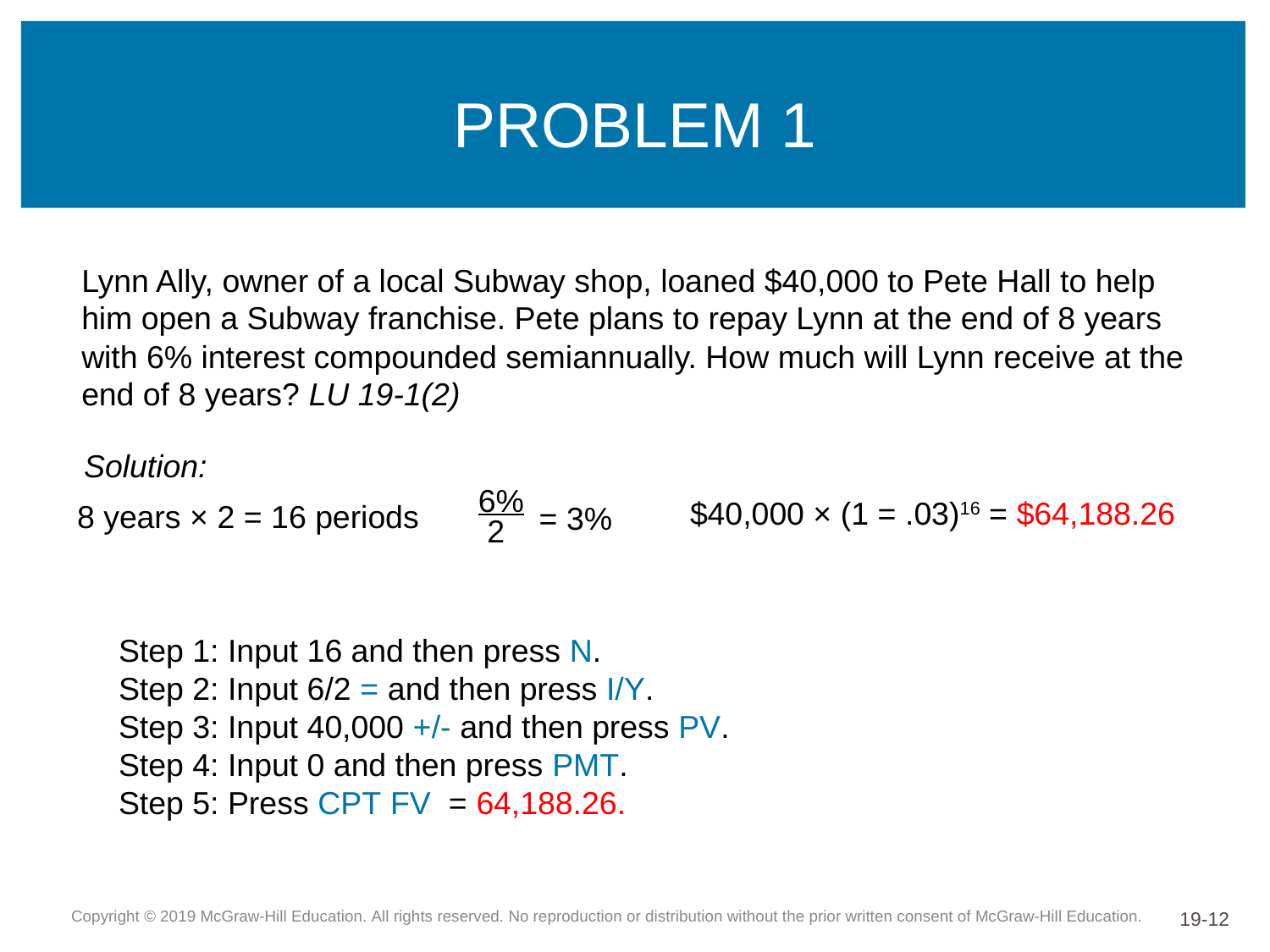

# PROBLEM 1
Lynn Ally, owner of a local Subway shop, loaned $40,000 to Pete Hall to help him open a Subway franchise. Pete plans to repay Lynn at the end of 8 years with 6% interest compounded semiannually. How much will Lynn receive at the end of 8 years? LU 19-1(2)
Solution:

6%
 2
= 3%
$40,000 × (1 = .03)16 = $64,188.26
8 years × 2 = 16 periods
Step 1: Input 16 and then press N.
Step 2: Input 6/2 = and then press I/Y.
Step 3: Input 40,000 +/- and then press PV.
Step 4: Input 0 and then press PMT.
Step 5: Press CPT FV  = 64,188.26.
Copyright © 2019 McGraw-Hill Education. All rights reserved. No reproduction or distribution without the prior written consent of McGraw-Hill Education.
19-12